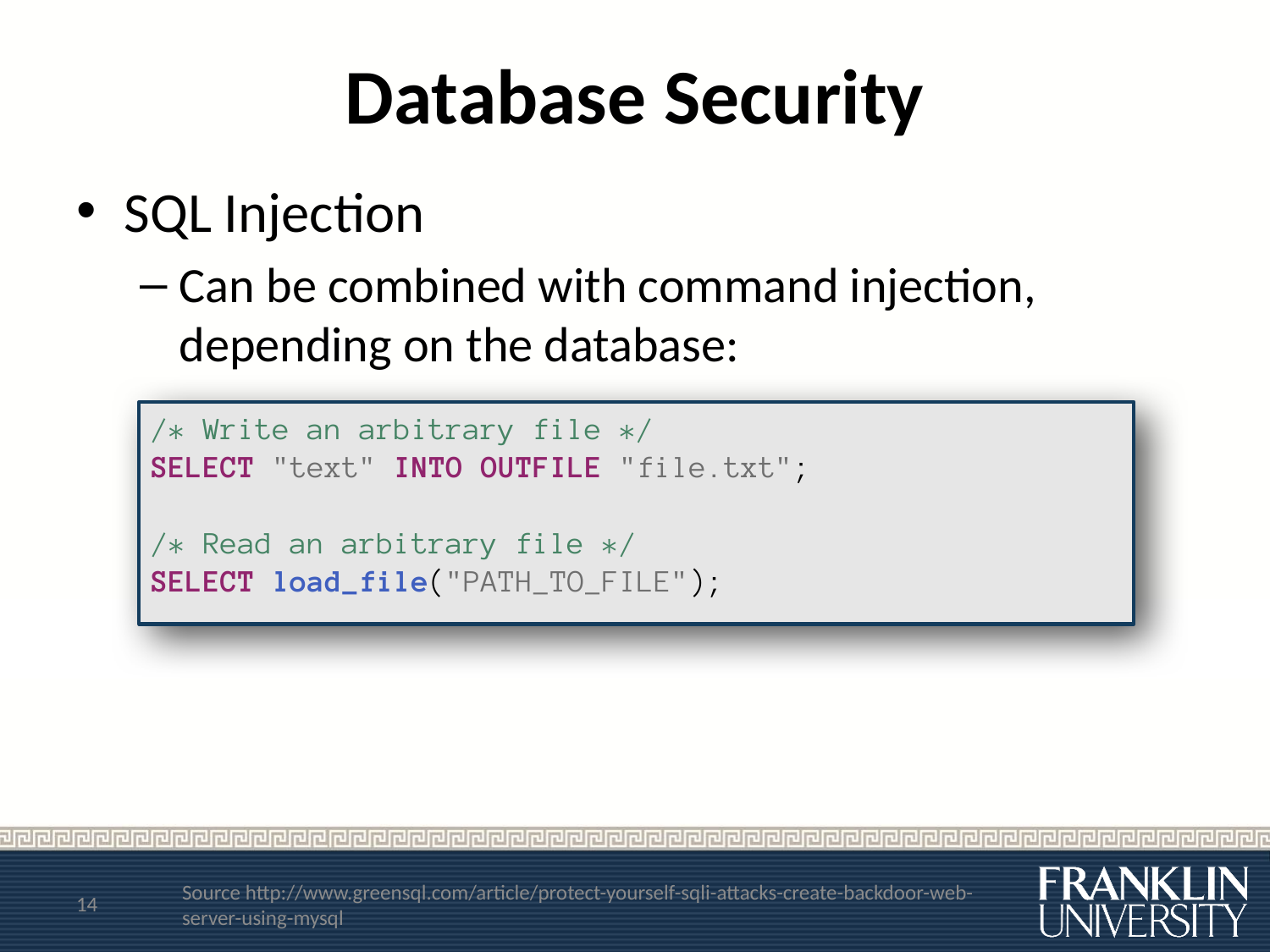

# Database Security
SQL Injection
Can be combined with command injection, depending on the database:
/* Write an arbitrary file */
SELECT "text" INTO OUTFILE "file.txt";

/* Read an arbitrary file */
SELECT load_file("PATH_TO_FILE");
14
Source http://www.greensql.com/article/protect-yourself-sqli-attacks-create-backdoor-web-server-using-mysql